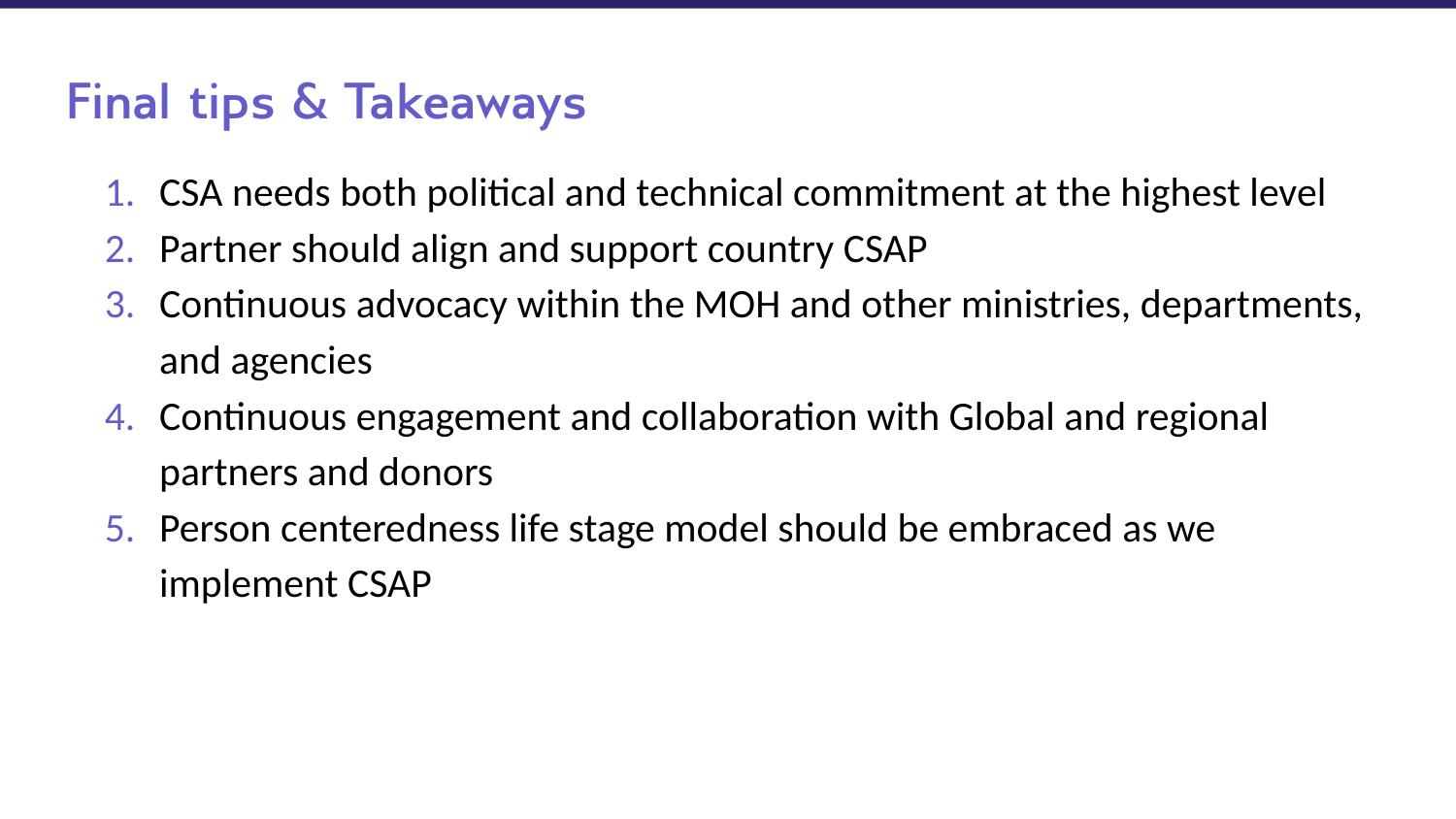

# Final tips & Takeaways
CSA needs both political and technical commitment at the highest level
Partner should align and support country CSAP
Continuous advocacy within the MOH and other ministries, departments, and agencies
Continuous engagement and collaboration with Global and regional partners and donors
Person centeredness life stage model should be embraced as we implement CSAP